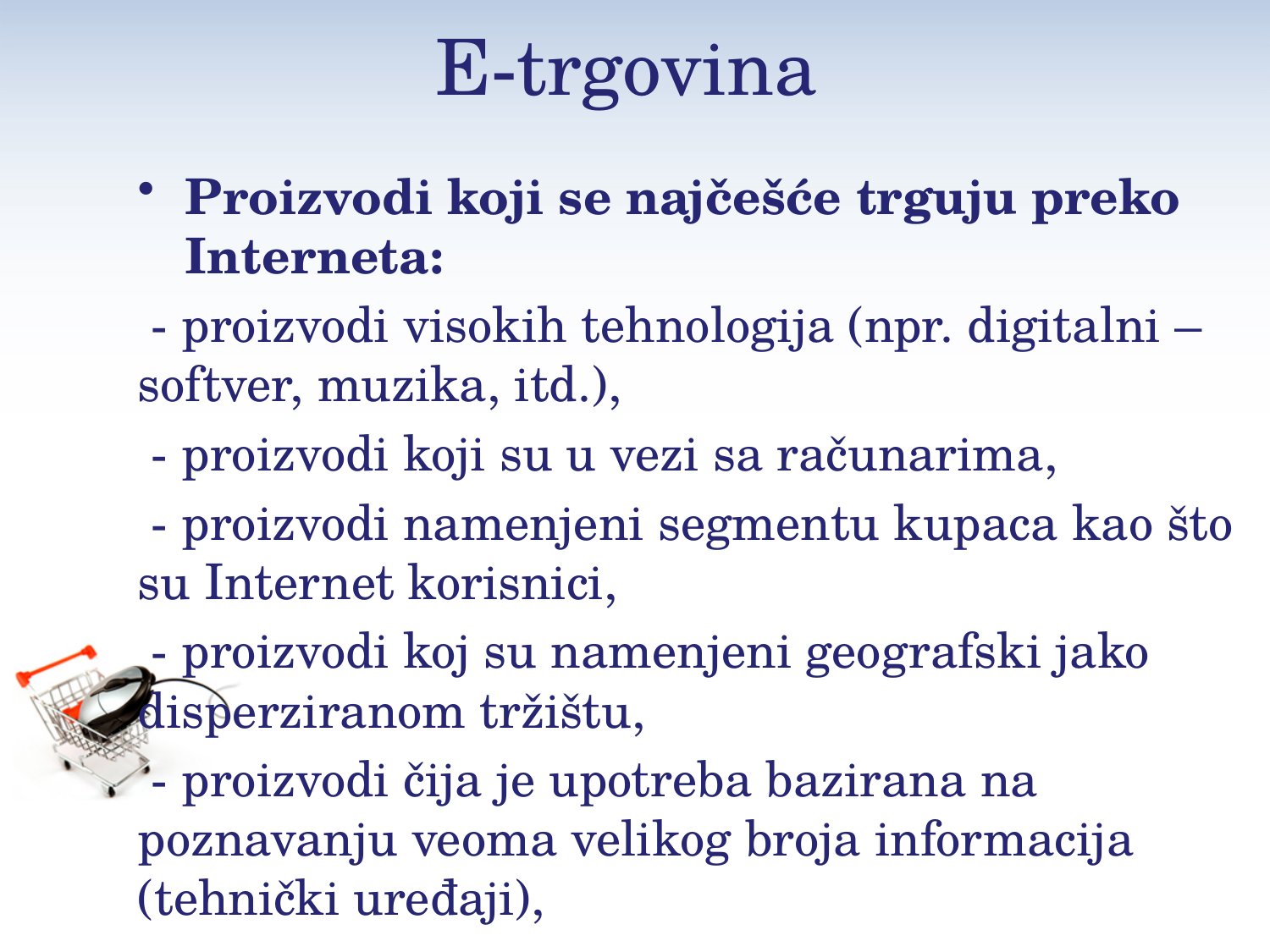

# E-trgovina
Proizvodi koji se najčešće trguju preko Interneta:
 - proizvodi visokih tehnologija (npr. digitalni – softver, muzika, itd.),
 - proizvodi koji su u vezi sa računarima,
 - proizvodi namenjeni segmentu kupaca kao što su Internet korisnici,
 - proizvodi koj su namenjeni geografski jako disperziranom tržištu,
 - proizvodi čija je upotreba bazirana na poznavanju veoma velikog broja informacija (tehnički uređaji),